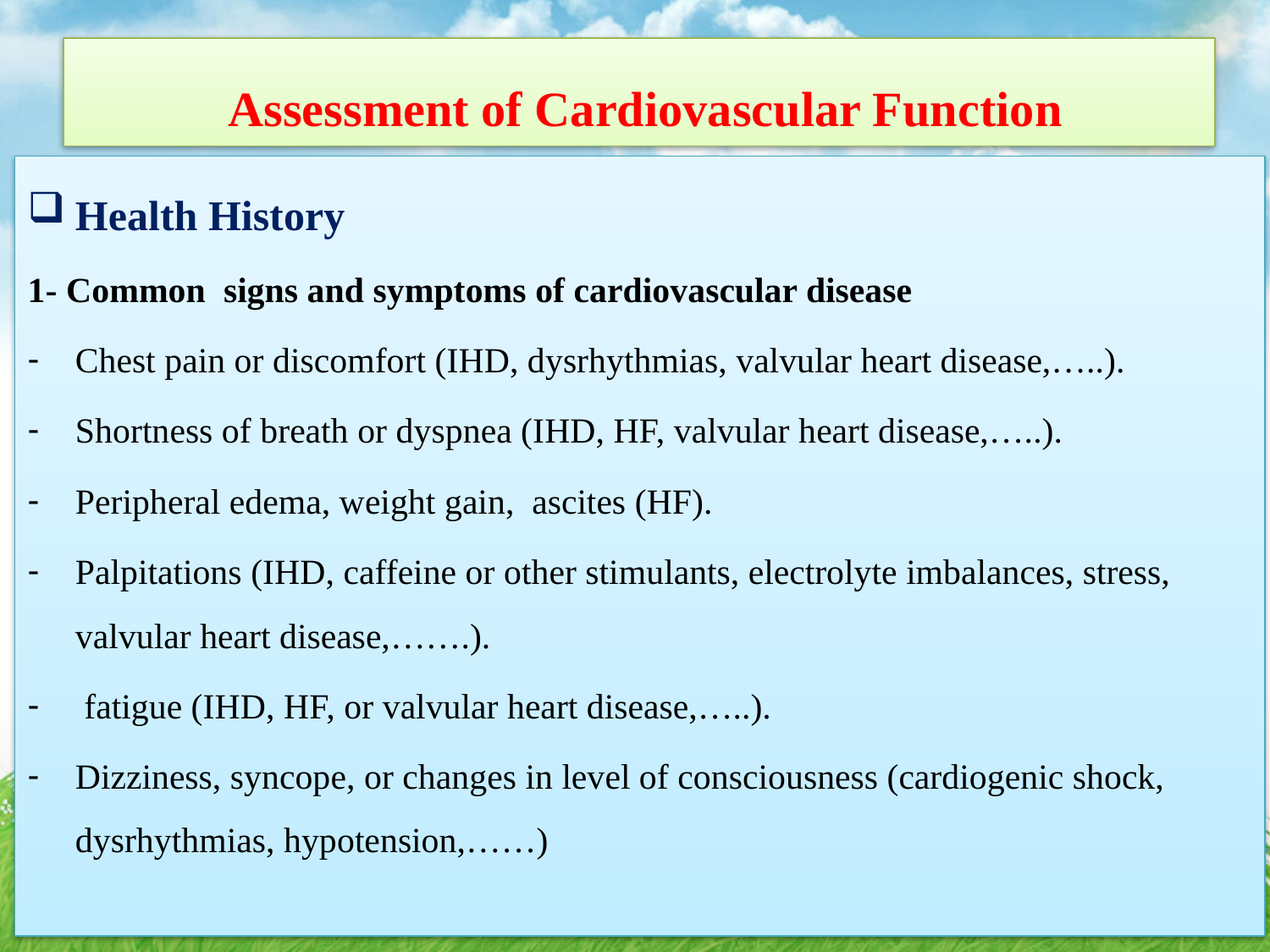

# Assessment of Cardiovascular Function
Health History
1- Common  signs and symptoms of cardiovascular disease
Chest pain or discomfort (IHD, dysrhythmias, valvular heart disease,…..).
Shortness of breath or dyspnea (IHD, HF, valvular heart disease,…..).
Peripheral edema, weight gain,  ascites (HF).
Palpitations (IHD, caffeine or other stimulants, electrolyte imbalances, stress, valvular heart disease,…….).
 fatigue (IHD, HF, or valvular heart disease,…..).
Dizziness, syncope, or changes in level of consciousness (cardiogenic shock, dysrhythmias, hypotension,……)